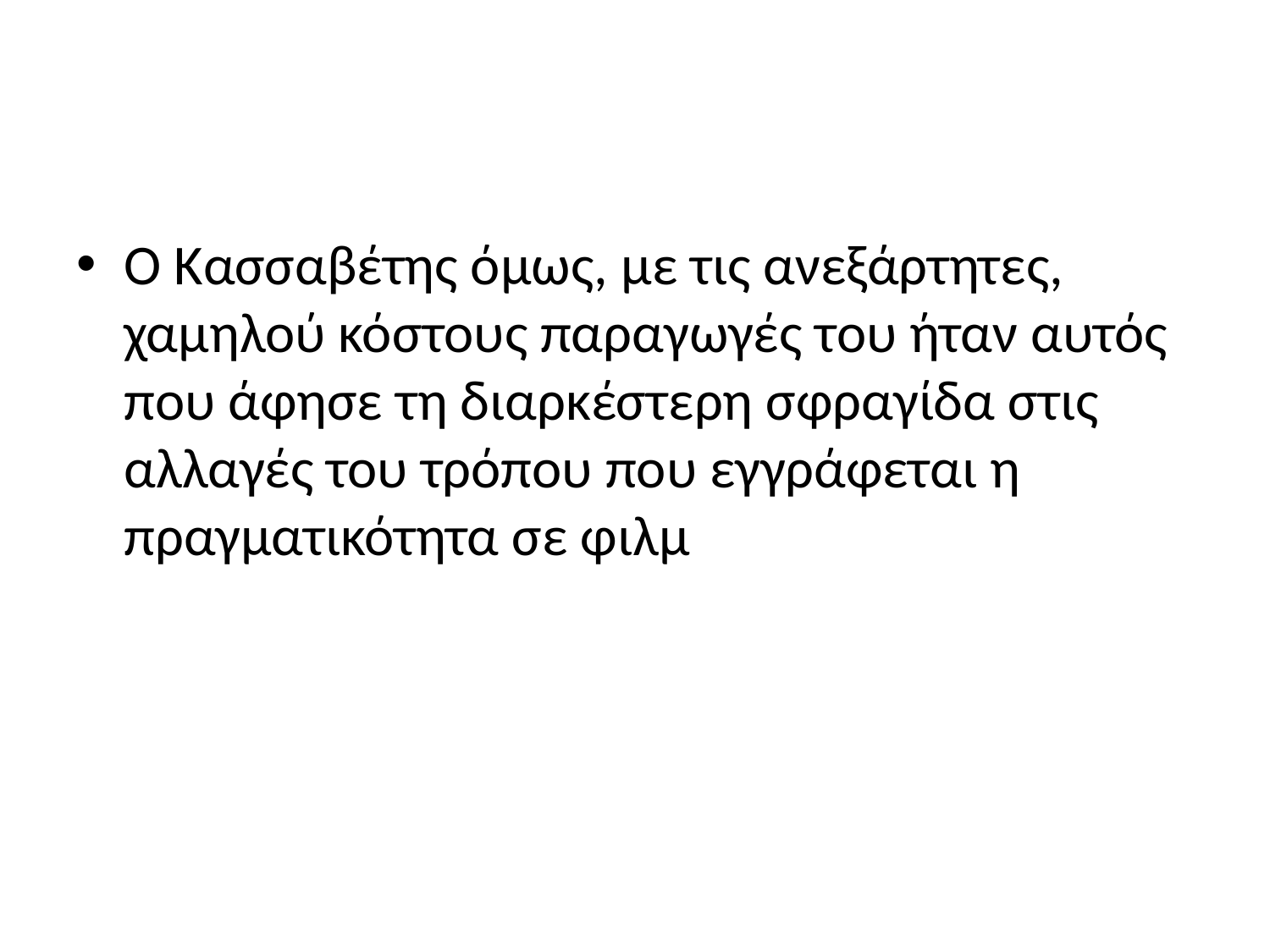

#
Ο Κασσαβέτης όμως, με τις ανεξάρτητες, χαμηλού κόστους παραγωγές του ήταν αυτός που άφησε τη διαρκέστερη σφραγίδα στις αλλαγές του τρόπου που εγγράφεται η πραγματικότητα σε φιλμ